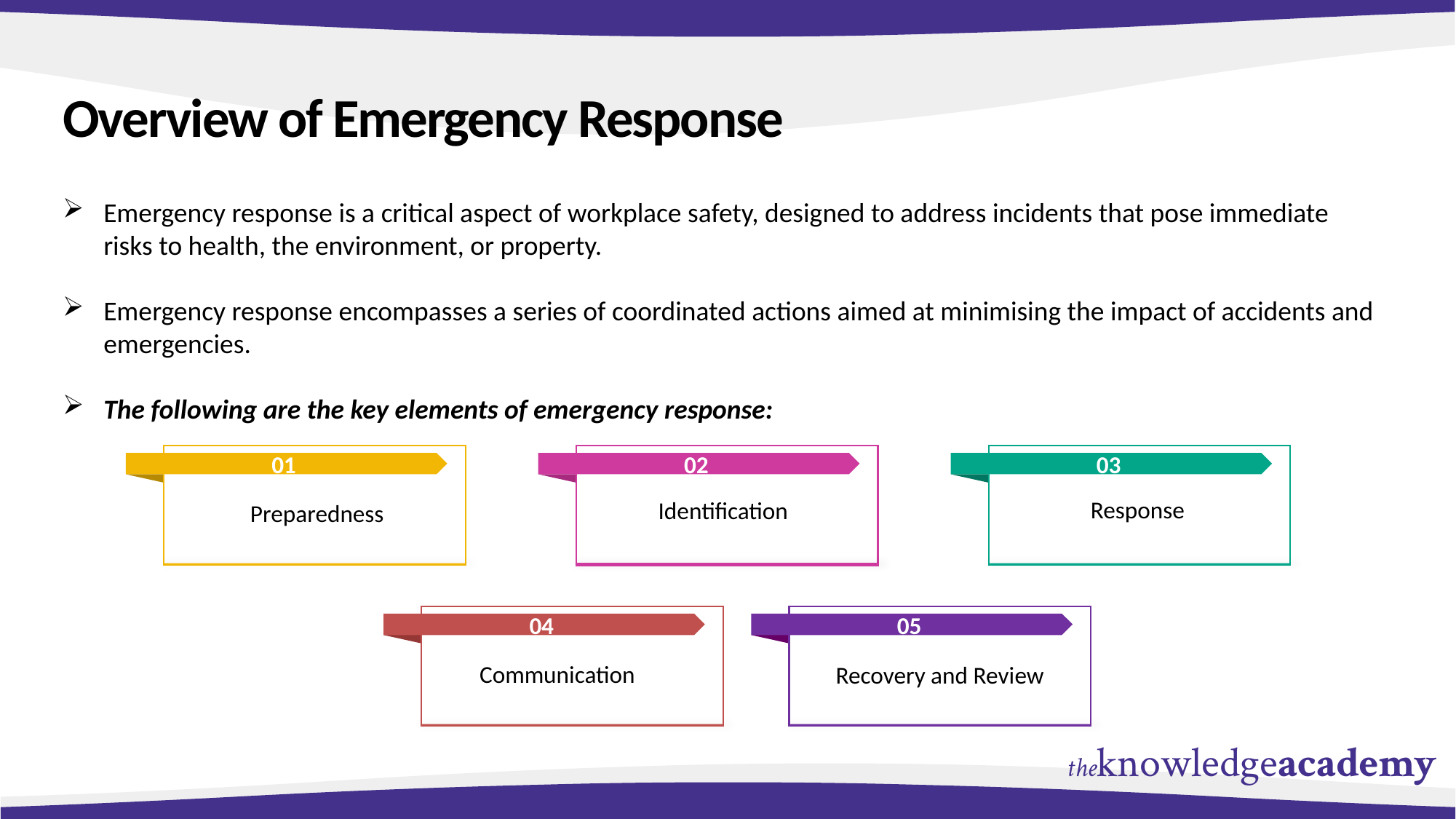

Overview of Emergency Response
Emergency response is a critical aspect of workplace safety, designed to address incidents that pose immediate risks to health, the environment, or property.

Emergency response encompasses a series of coordinated actions aimed at minimising the impact of accidents and emergencies.

The following are the key elements of emergency response:

01

Preparedness

02

Identification

03

Response

04

Communication

05

Recovery and Review